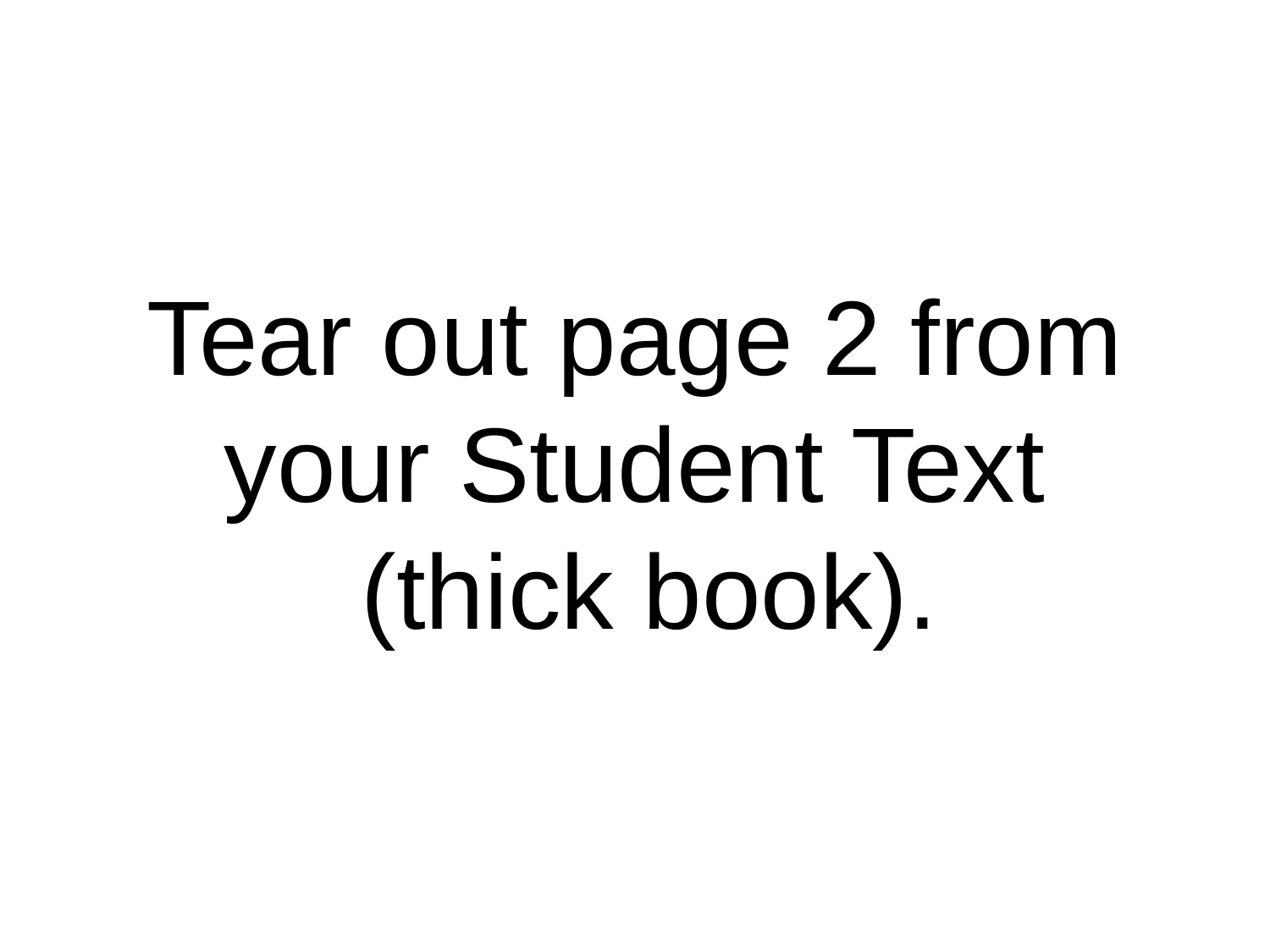

# Tear out page 2 from your Student Text (thick book).